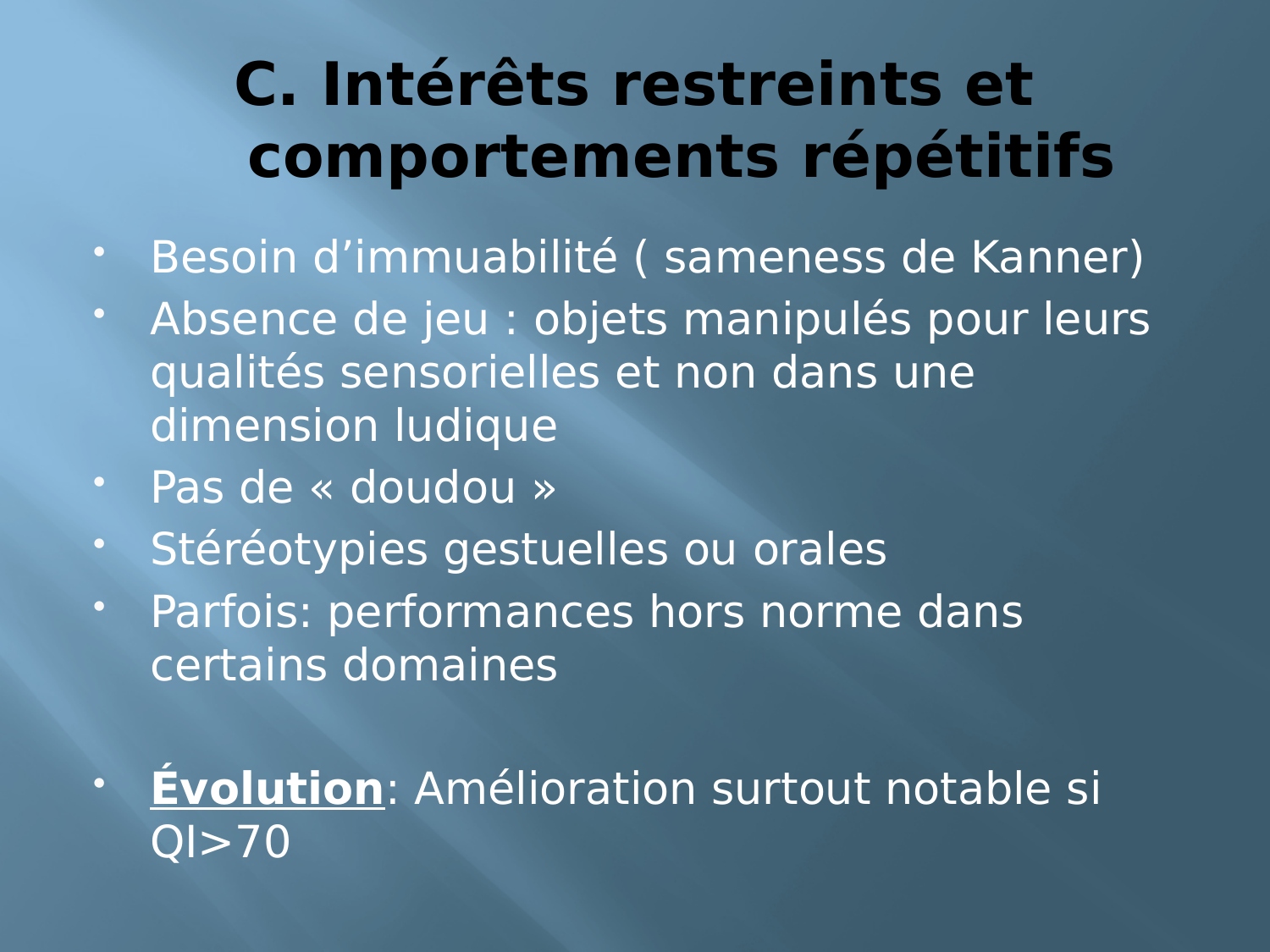

# C. Intérêts restreints et comportements répétitifs
Besoin d’immuabilité ( sameness de Kanner)
Absence de jeu : objets manipulés pour leurs qualités sensorielles et non dans une dimension ludique
Pas de « doudou »
Stéréotypies gestuelles ou orales
Parfois: performances hors norme dans certains domaines

Évolution: Amélioration surtout notable si QI>70